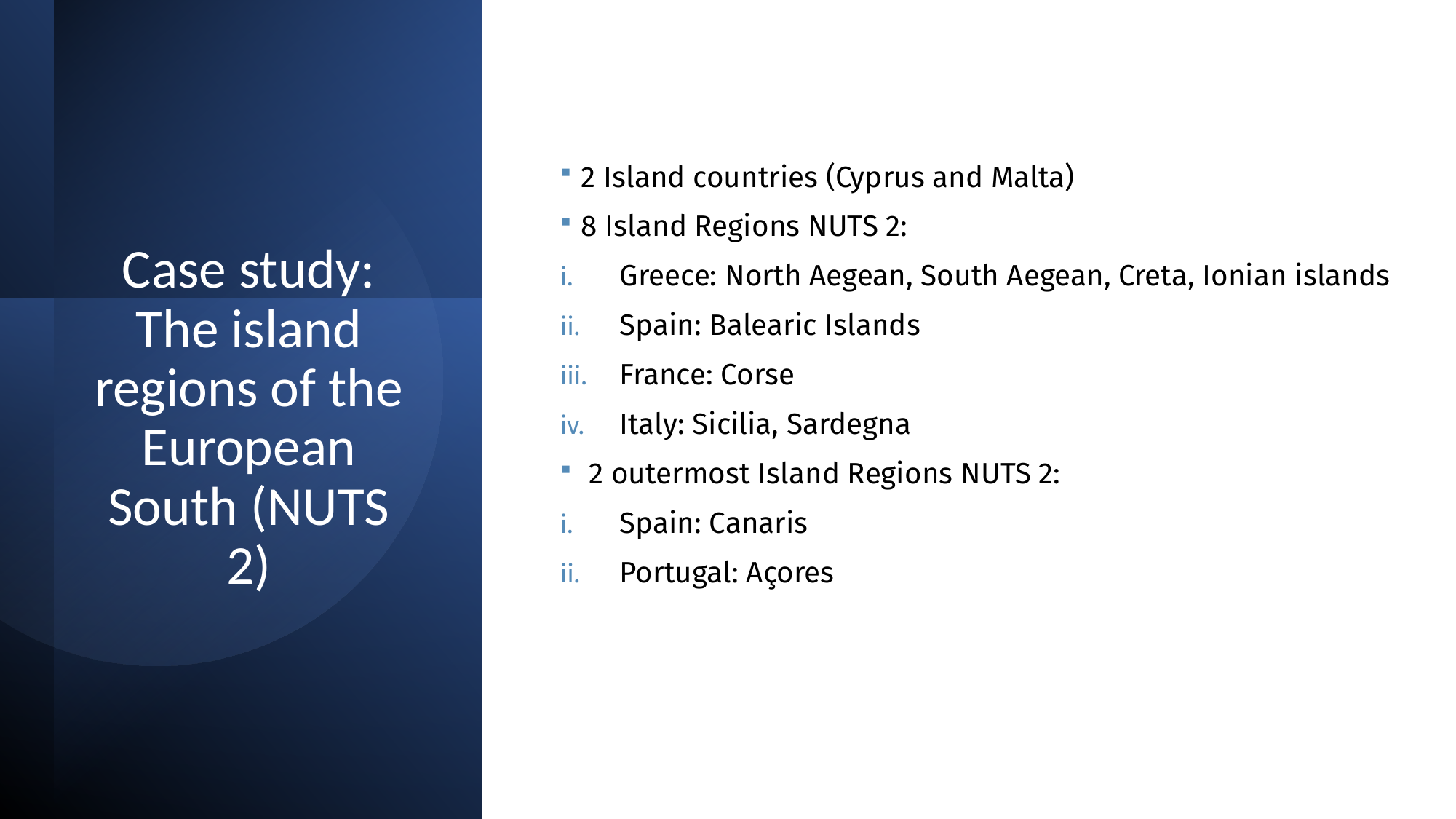

2 Island countries (Cyprus and Malta)
8 Island Regions NUTS 2:
Greece: North Aegean, South Aegean, Creta, Ionian islands
Spain: Balearic Islands
France: Corse
Italy: Sicilia, Sardegna
 2 outermost Island Regions NUTS 2:
Spain: Canaris
Portugal: Açores

# Case study: The island regions of the European South (NUTS 2)